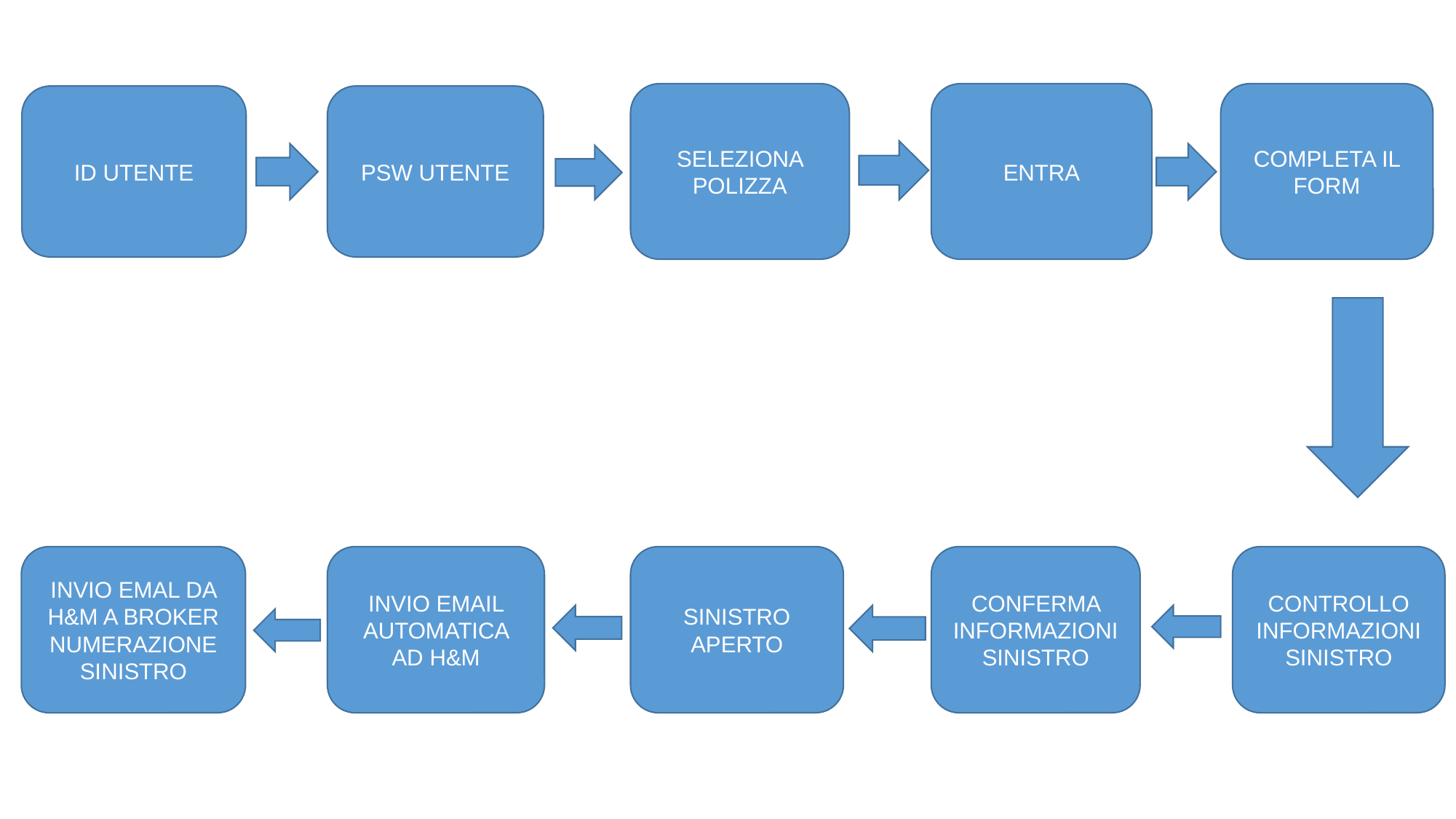

SELEZIONA POLIZZA
ENTRA
COMPLETA IL FORM
ID UTENTE
PSW UTENTE

INVIO EMAL DA H&M A BROKER NUMERAZIONE SINISTRO
INVIO EMAIL AUTOMATICA AD H&M
SINISTRO APERTO
CONFERMA INFORMAZIONI SINISTRO
CONTROLLO INFORMAZIONI SINISTRO